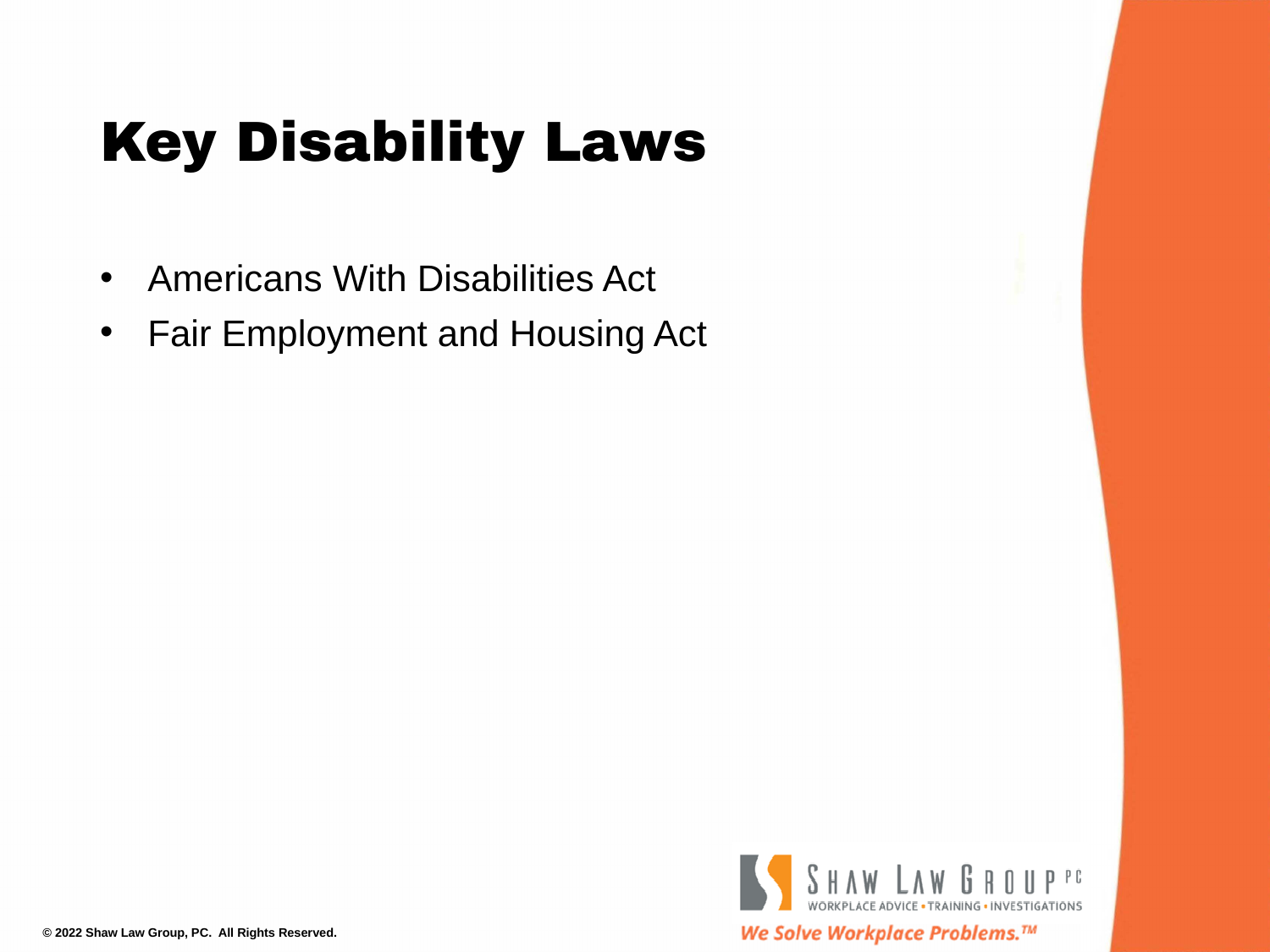

# Key Disability Laws
Americans With Disabilities Act
Fair Employment and Housing Act